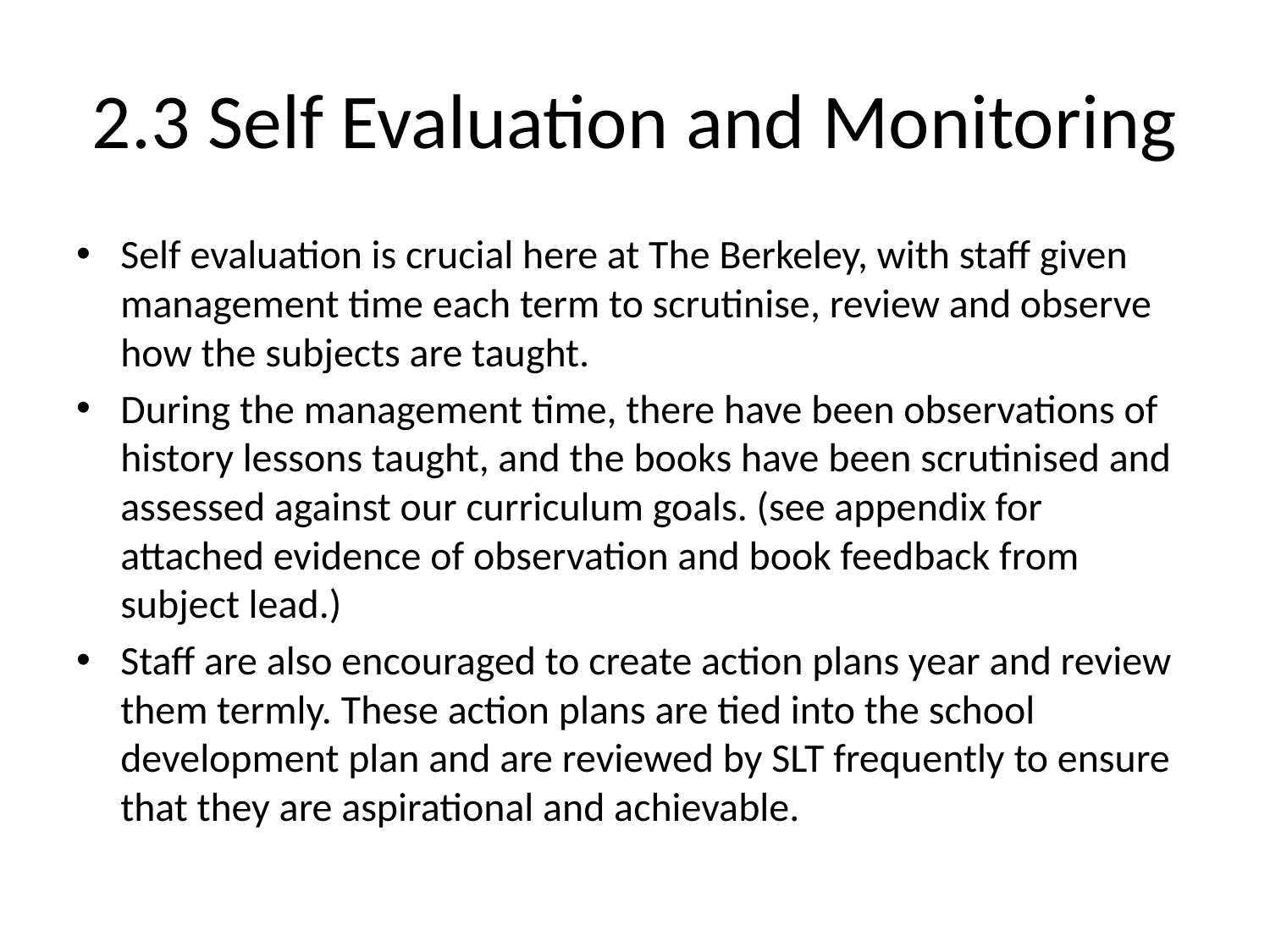

# 2.3 Self Evaluation and Monitoring
Self evaluation is crucial here at The Berkeley, with staff given management time each term to scrutinise, review and observe how the subjects are taught.
During the management time, there have been observations of history lessons taught, and the books have been scrutinised and assessed against our curriculum goals. (see appendix for attached evidence of observation and book feedback from subject lead.)
Staff are also encouraged to create action plans year and review them termly. These action plans are tied into the school development plan and are reviewed by SLT frequently to ensure that they are aspirational and achievable.